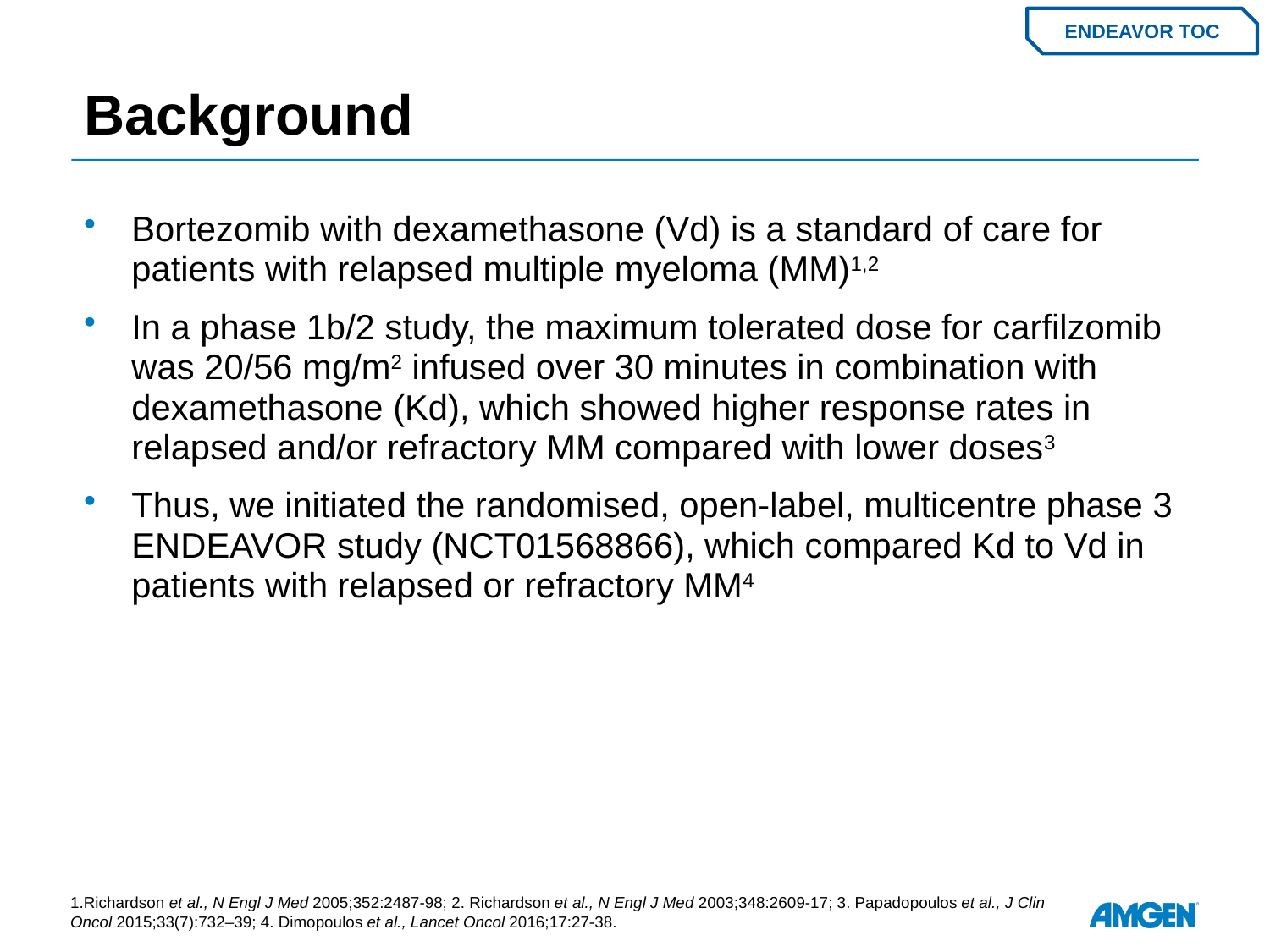

# Background
ENDEAVOR TOC
Bortezomib with dexamethasone (Vd) is a standard of care for patients with relapsed multiple myeloma (MM)1,2
In a phase 1b/2 study, the maximum tolerated dose for carfilzomib was 20/56 mg/m2 infused over 30 minutes in combination with dexamethasone (Kd), which showed higher response rates in relapsed and/or refractory MM compared with lower doses3
Thus, we initiated the randomised, open-label, multicentre phase 3 ENDEAVOR study (NCT01568866), which compared Kd to Vd in patients with relapsed or refractory MM4
1.Richardson et al., N Engl J Med 2005;352:2487-98; 2. Richardson et al., N Engl J Med 2003;348:2609-17; 3. Papadopoulos et al., J Clin Oncol 2015;33(7):732–39; 4. Dimopoulos et al., Lancet Oncol 2016;17:27-38.